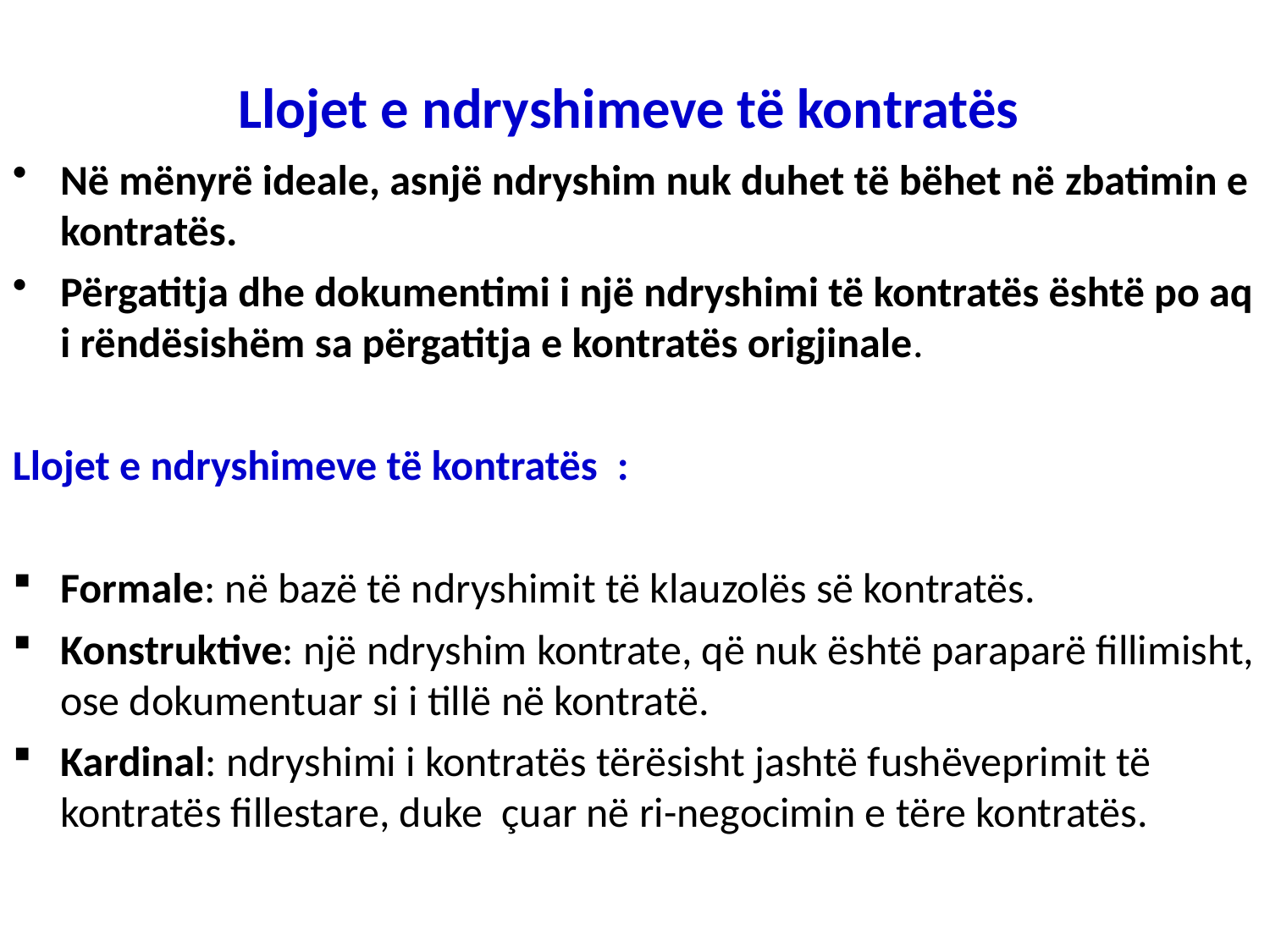

Llojet e ndryshimeve të kontratës
Në mënyrë ideale, asnjë ndryshim nuk duhet të bëhet në zbatimin e kontratës.
Përgatitja dhe dokumentimi i një ndryshimi të kontratës është po aq i rëndësishëm sa përgatitja e kontratës origjinale.

Llojet e ndryshimeve të kontratës  :

Formale: në bazë të ndryshimit të klauzolës së kontratës.
Konstruktive: një ndryshim kontrate, që nuk është paraparë fillimisht, ose dokumentuar si i tillë në kontratë.
Kardinal: ndryshimi i kontratës tërësisht jashtë fushëveprimit të kontratës fillestare, duke  çuar në ri-negocimin e tëre kontratës.